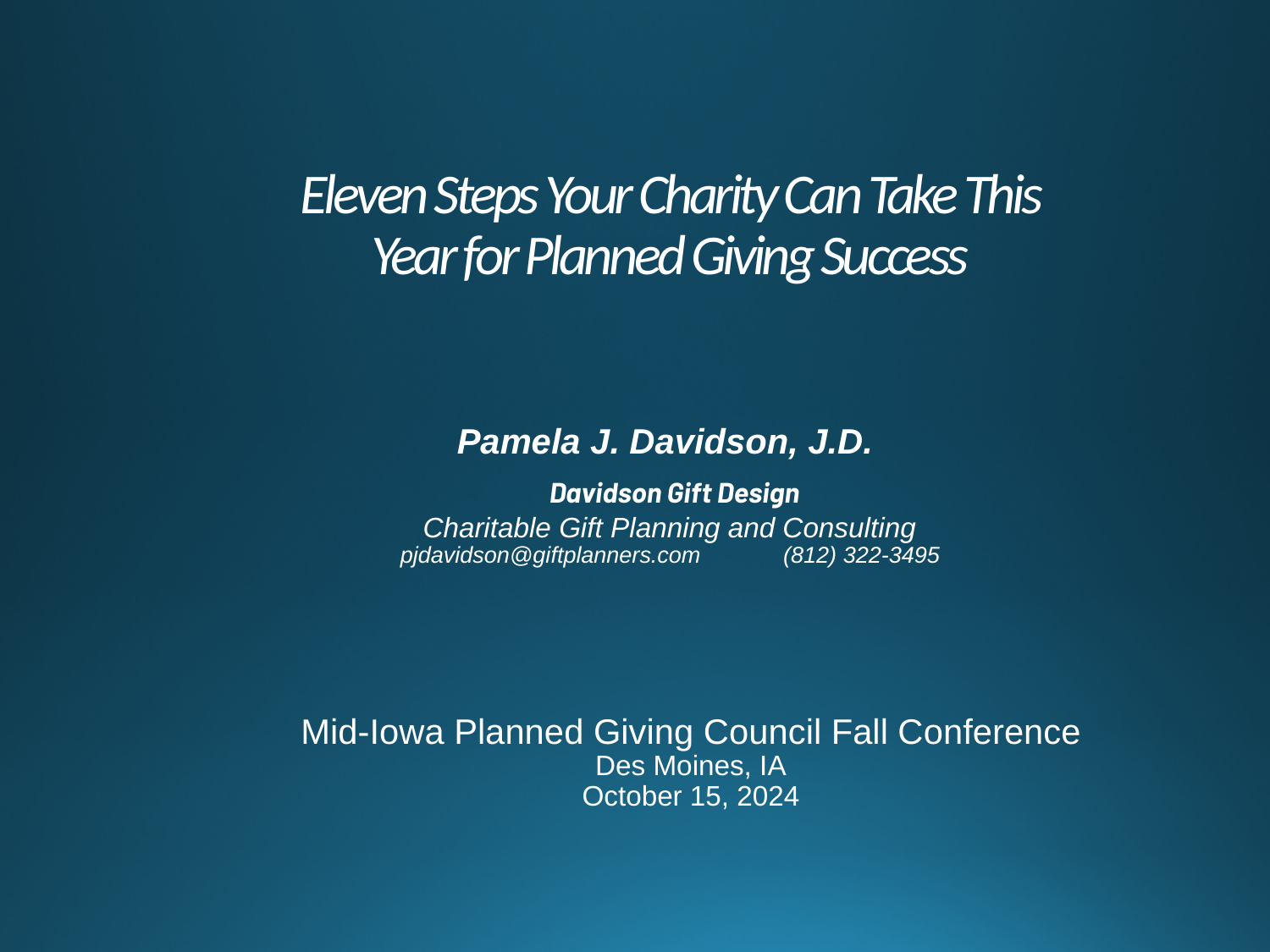

# Eleven Steps Your Charity Can Take This Year for Planned Giving Success Pamela J. Davidson, J.D. Davidson Gift Design Charitable Gift Planning and Consulting pjdavidson@giftplanners.com             (812) 322-3495
Mid-Iowa Planned Giving Council Fall Conference
Des Moines, IA
October 15, 2024